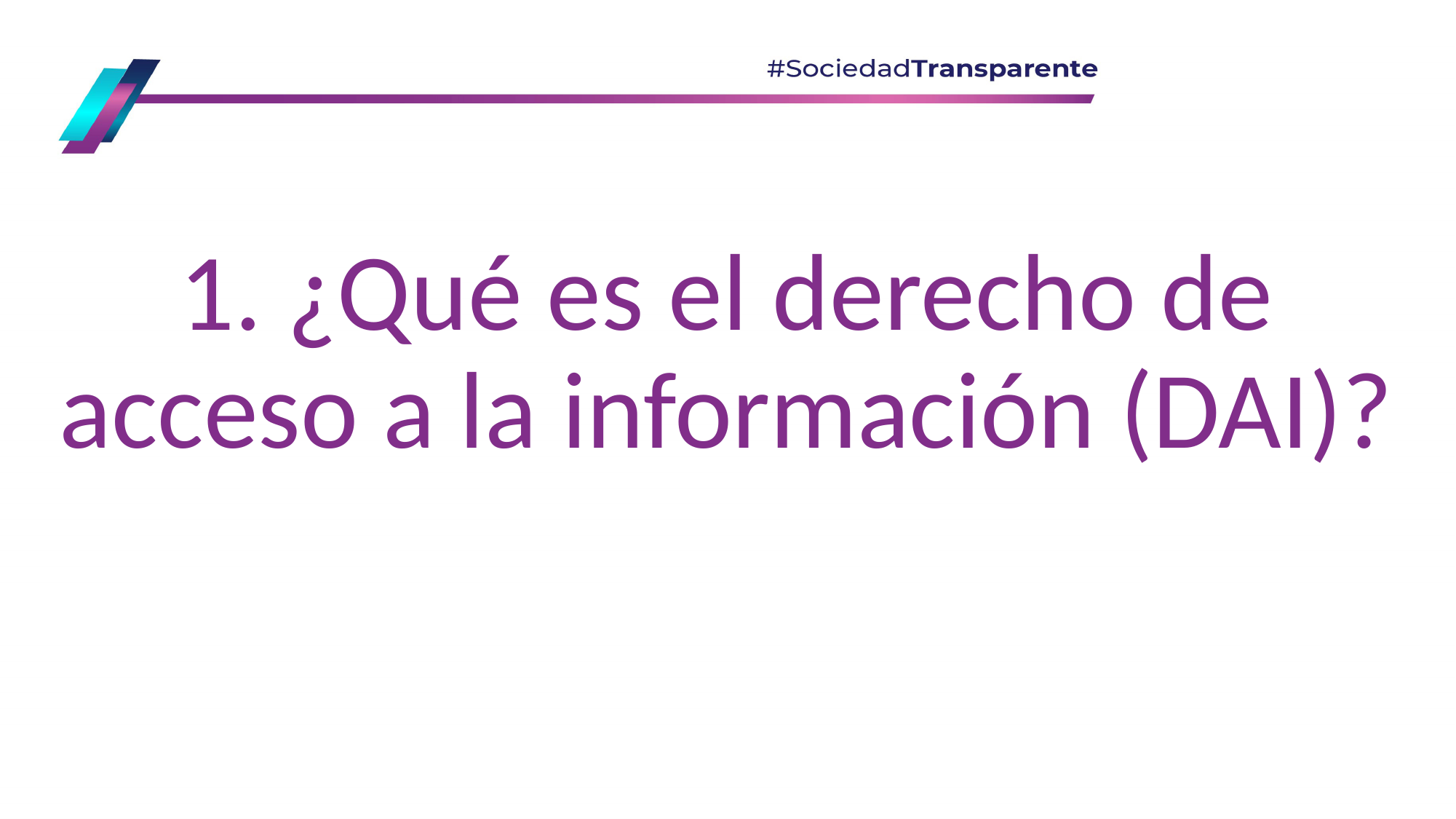

# 1. ¿Qué es el derecho de acceso a la información (DAI)?